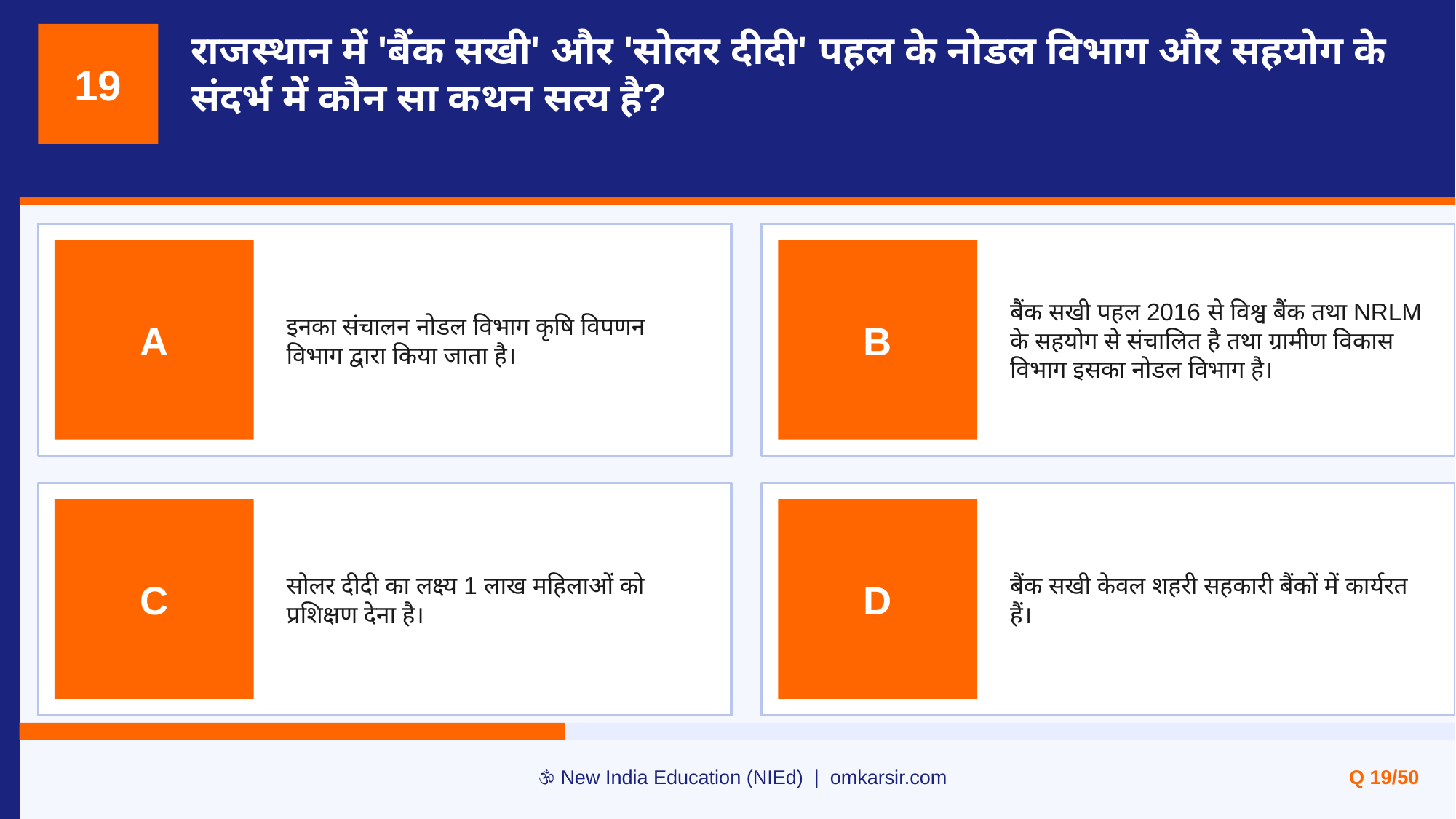

राजस्थान में 'बैंक सखी' और 'सोलर दीदी' पहल के नोडल विभाग और सहयोग के संदर्भ में कौन सा कथन सत्य है?
19

इनका संचालन नोडल विभाग कृषि विपणन विभाग द्वारा किया जाता है।
बैंक सखी पहल 2016 से विश्व बैंक तथा NRLM के सहयोग से संचालित है तथा ग्रामीण विकास विभाग इसका नोडल विभाग है।
A
B

सोलर दीदी का लक्ष्य 1 लाख महिलाओं को प्रशिक्षण देना है।
बैंक सखी केवल शहरी सहकारी बैंकों में कार्यरत हैं।
C
D

🕉️ New India Education (NIEd)  |  omkarsir.com
Q 19/50